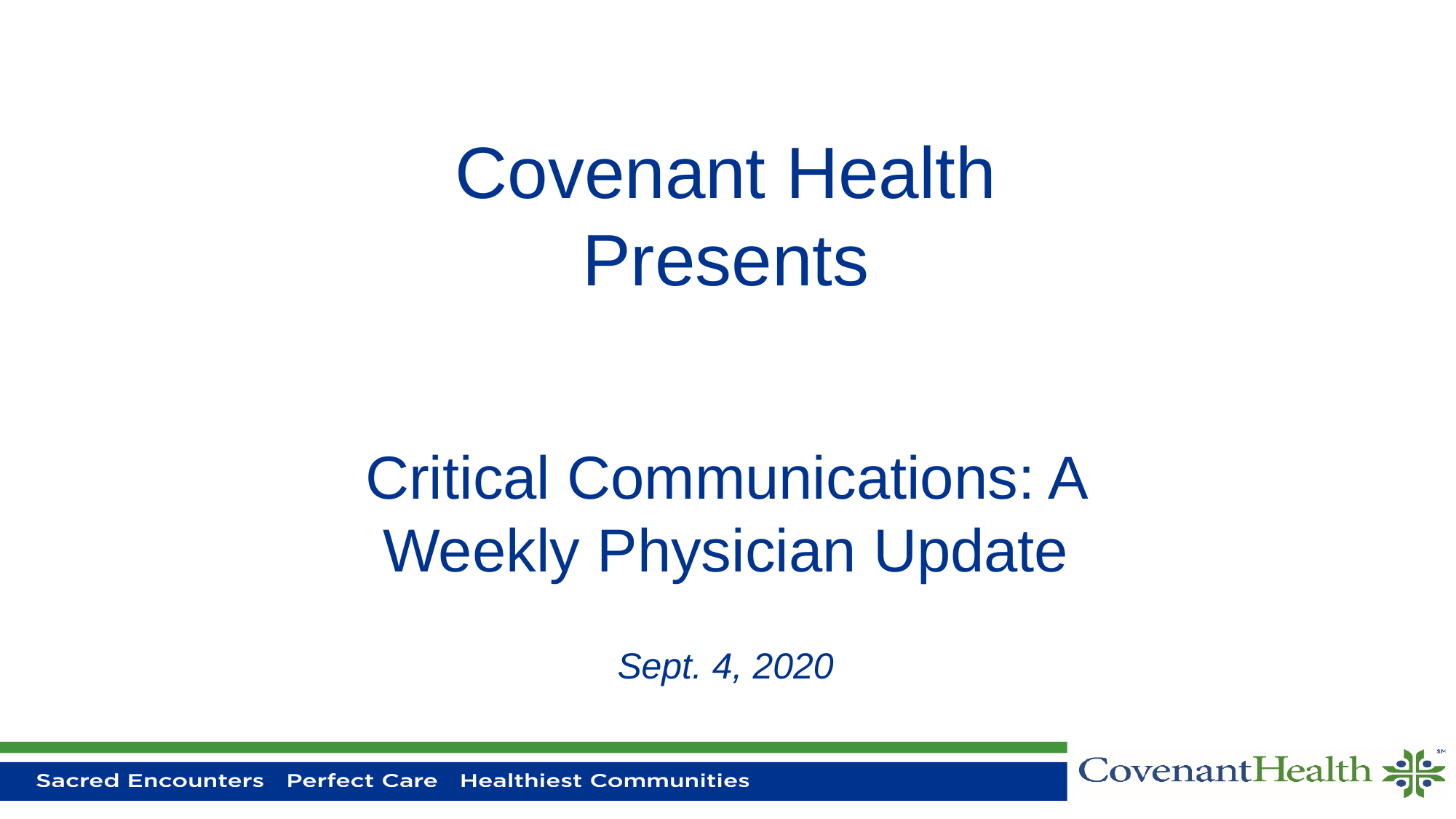

# Covenant Health Presents Critical Communications: A Weekly Physician Update Sept. 4, 2020